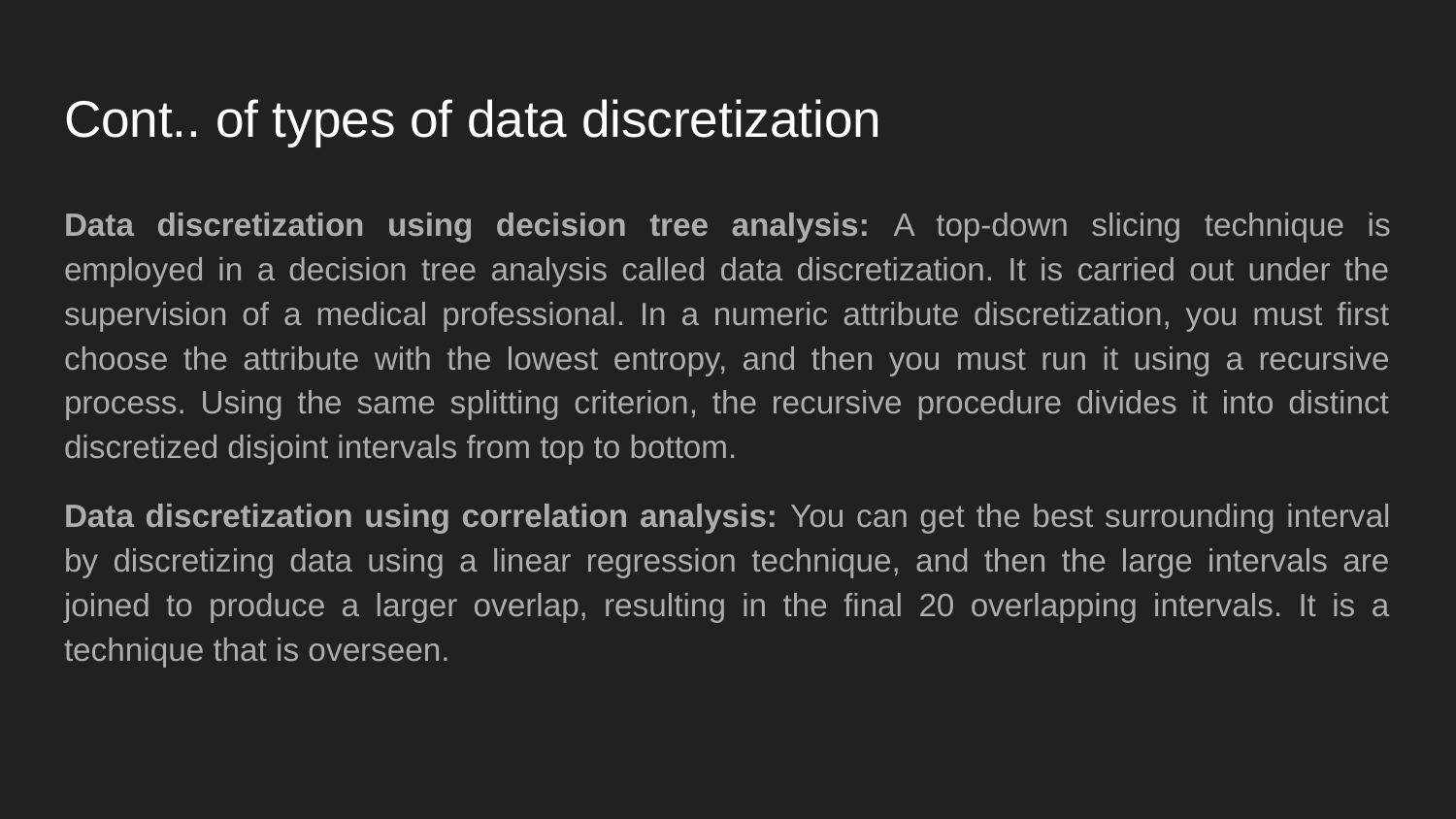

# Cont.. of types of data discretization
Data discretization using decision tree analysis: A top-down slicing technique is employed in a decision tree analysis called data discretization. It is carried out under the supervision of a medical professional. In a numeric attribute discretization, you must first choose the attribute with the lowest entropy, and then you must run it using a recursive process. Using the same splitting criterion, the recursive procedure divides it into distinct discretized disjoint intervals from top to bottom.
Data discretization using correlation analysis: You can get the best surrounding interval by discretizing data using a linear regression technique, and then the large intervals are joined to produce a larger overlap, resulting in the final 20 overlapping intervals. It is a technique that is overseen.